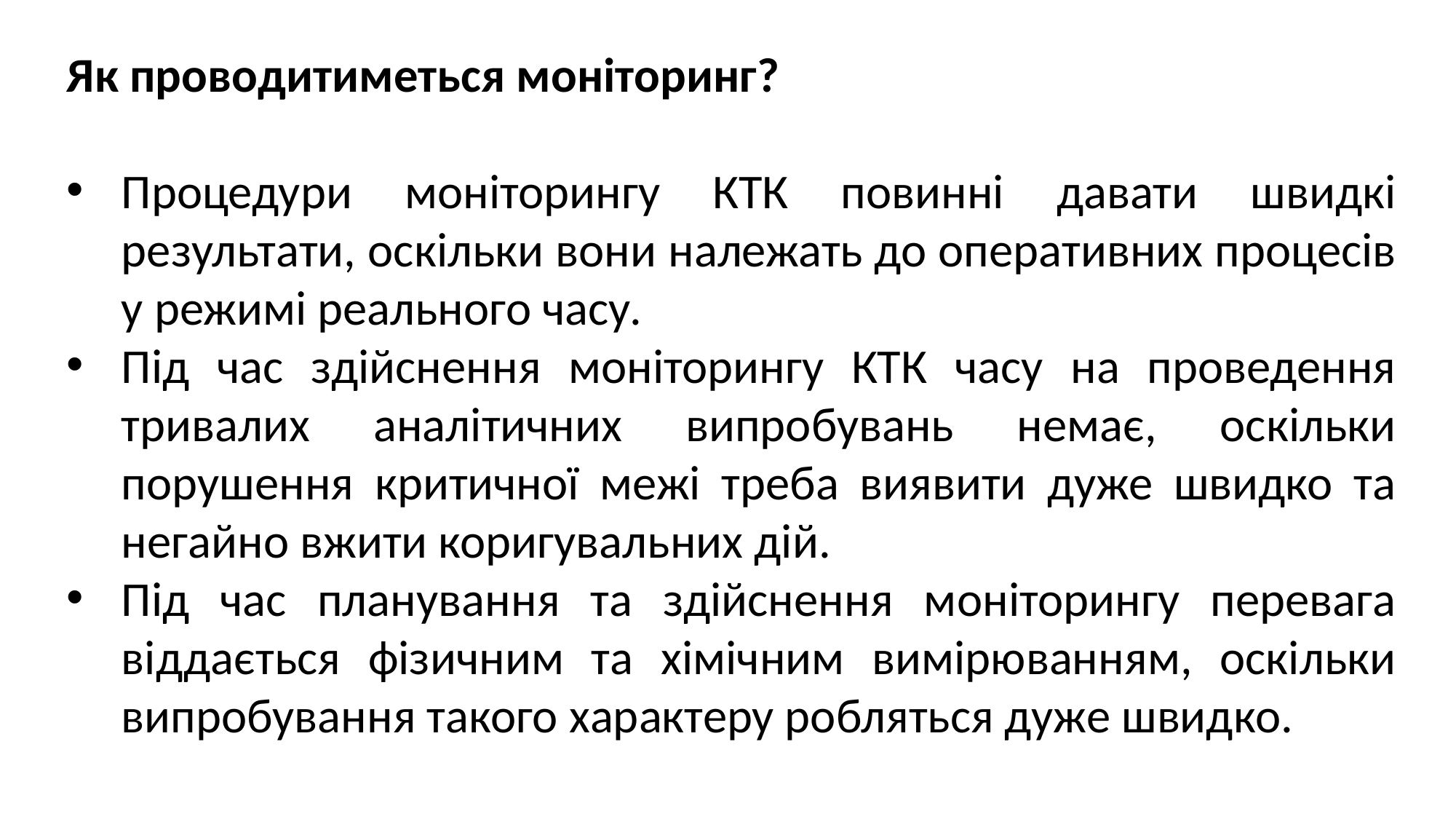

Як проводитиметься моніторинг?

Процедури моніторингу КТК повинні давати швидкі результати, оскільки вони належать до оперативних процесів у режимі реального часу.
Під час здійснення моніторингу КТК часу на проведення тривалих аналітичних випробувань немає, оскільки порушення критичної межі треба виявити дуже швидко та негайно вжити коригувальних дій.
Під час планування та здійснення моніторингу перевага віддається фізичним та хімічним вимірюванням, оскільки випробування такого характеру робляться дуже швидко.